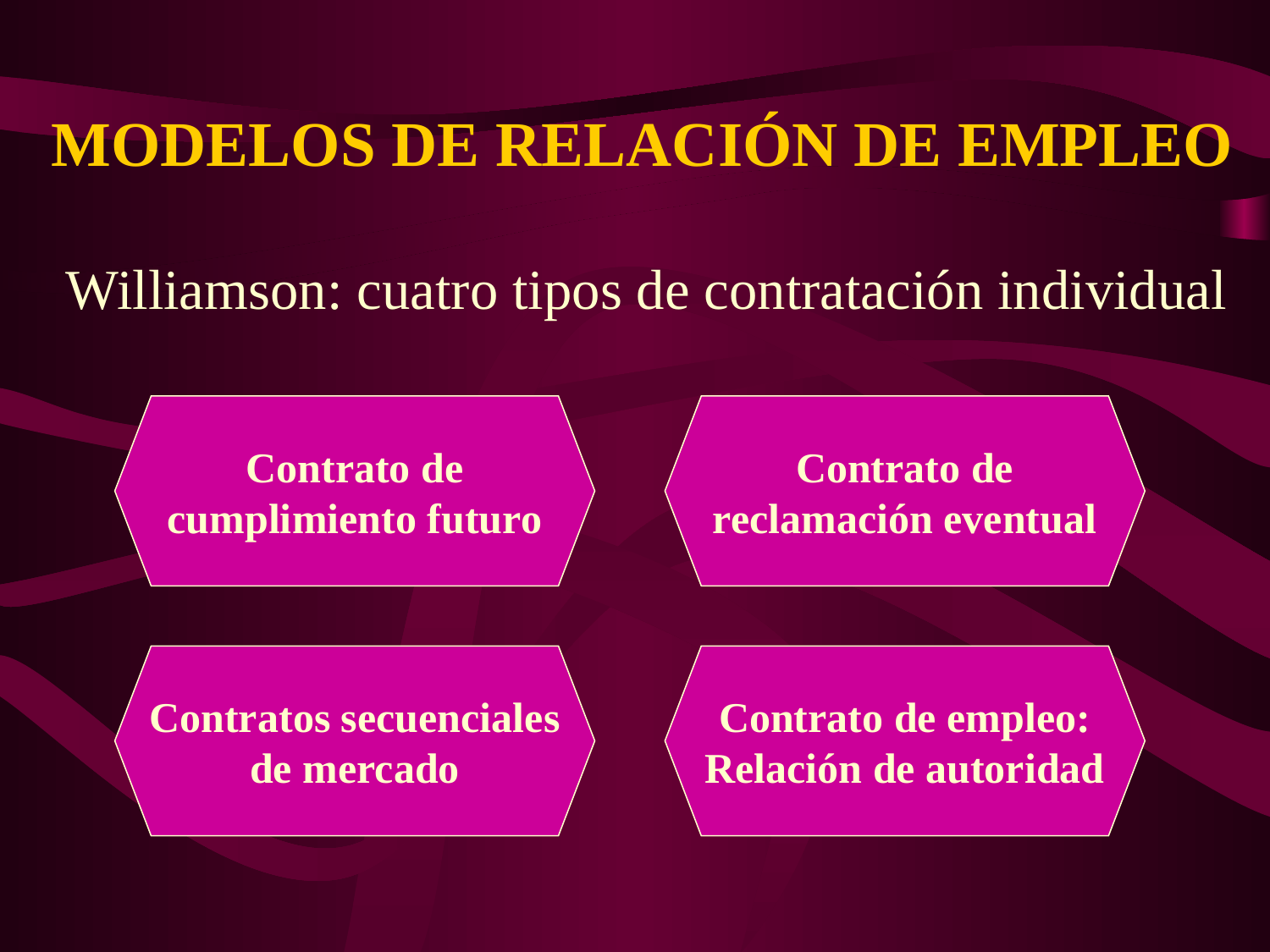

# MODELOS DE RELACIÓN DE EMPLEO
Williamson: cuatro tipos de contratación individual
Contrato de
cumplimiento futuro
Contrato de
reclamación eventual
Contratos secuenciales
de mercado
Contrato de empleo:
Relación de autoridad